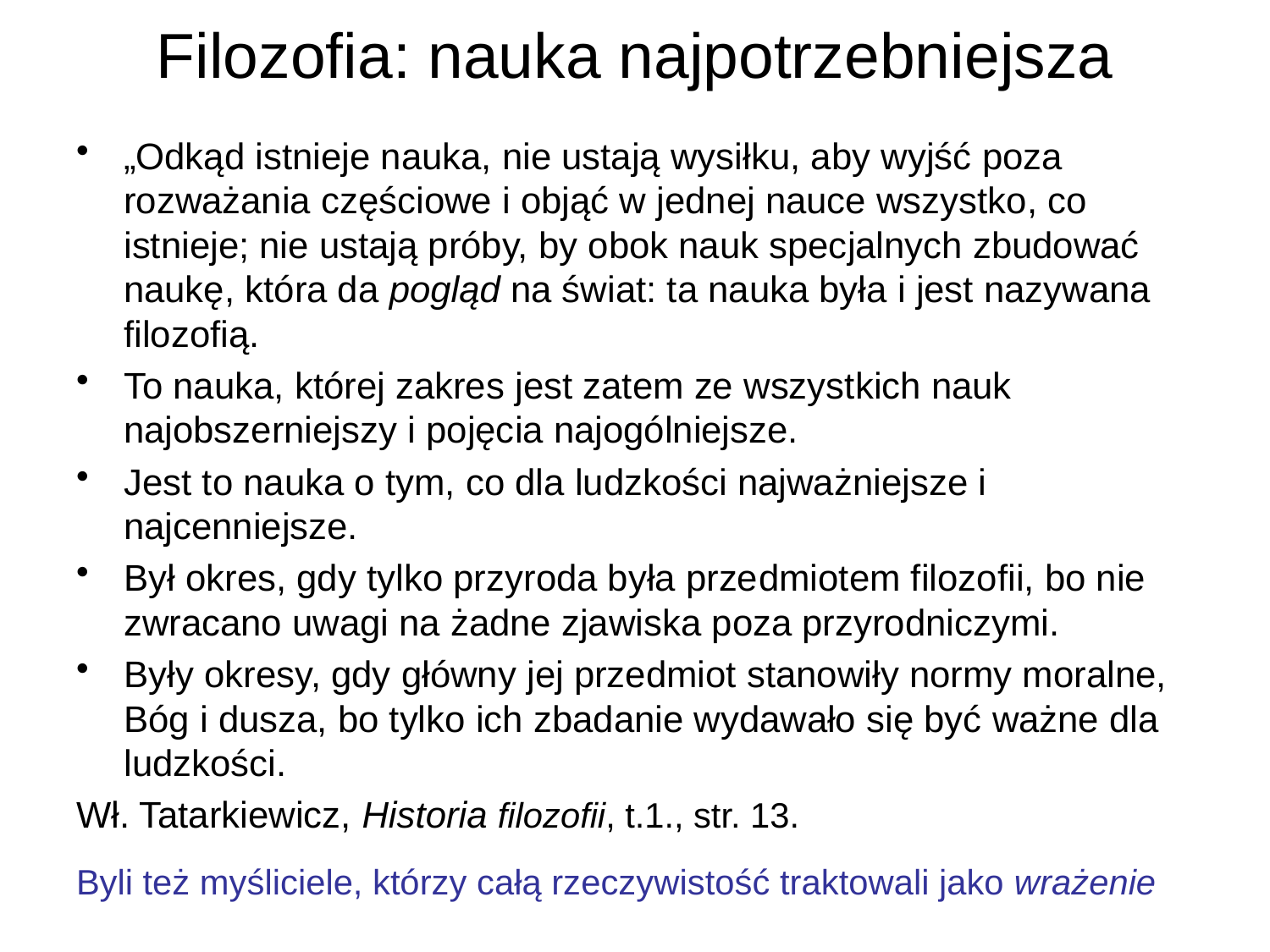

# Filozofia: nauka najpotrzebniejsza
„Odkąd istnieje nauka, nie ustają wysiłku, aby wyjść poza rozważania częściowe i objąć w jednej nauce wszystko, co istnieje; nie ustają próby, by obok nauk specjalnych zbudować naukę, która da pogląd na świat: ta nauka była i jest nazywana filozofią.
To nauka, której zakres jest zatem ze wszystkich nauk najobszerniejszy i pojęcia najogólniejsze.
Jest to nauka o tym, co dla ludzkości najważniejsze i najcenniejsze.
Był okres, gdy tylko przyroda była przedmiotem filozofii, bo nie zwracano uwagi na żadne zjawiska poza przyrodniczymi.
Były okresy, gdy główny jej przedmiot stanowiły normy moralne, Bóg i dusza, bo tylko ich zbadanie wydawało się być ważne dla ludzkości.
Wł. Tatarkiewicz, Historia filozofii, t.1., str. 13.
Byli też myśliciele, którzy całą rzeczywistość traktowali jako wrażenie